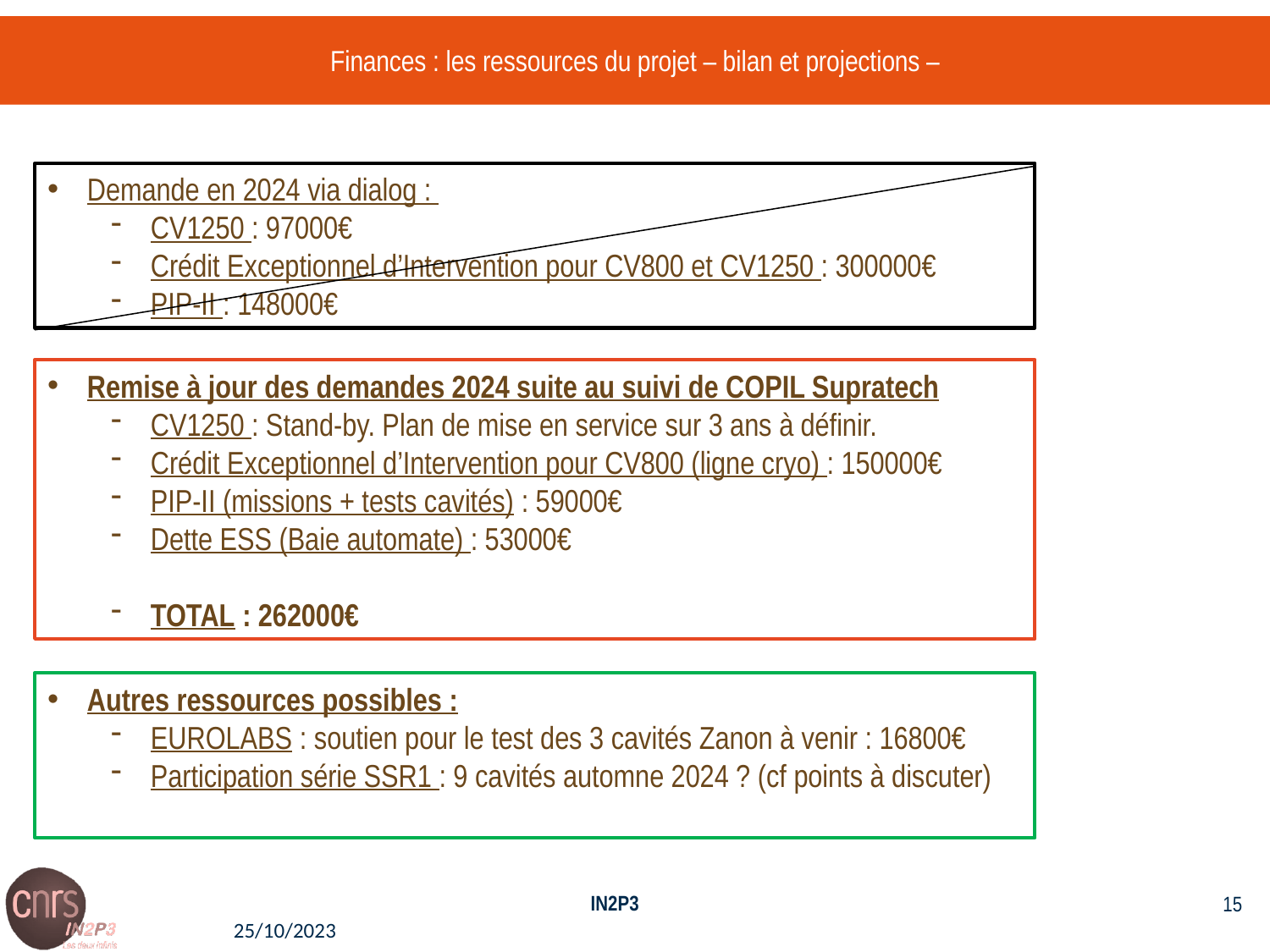

# Finances : les ressources du projet – bilan et projections –
Demande en 2024 via dialog :
CV1250 : 97000€
Crédit Exceptionnel d’Intervention pour CV800 et CV1250 : 300000€
PIP-II : 148000€
Remise à jour des demandes 2024 suite au suivi de COPIL Supratech
CV1250 : Stand-by. Plan de mise en service sur 3 ans à définir.
Crédit Exceptionnel d’Intervention pour CV800 (ligne cryo) : 150000€
PIP-II (missions + tests cavités) : 59000€
Dette ESS (Baie automate) : 53000€

TOTAL : 262000€
Autres ressources possibles :
EUROLABS : soutien pour le test des 3 cavités Zanon à venir : 16800€
Participation série SSR1 : 9 cavités automne 2024 ? (cf points à discuter)

IN2P3
15
25/10/2023